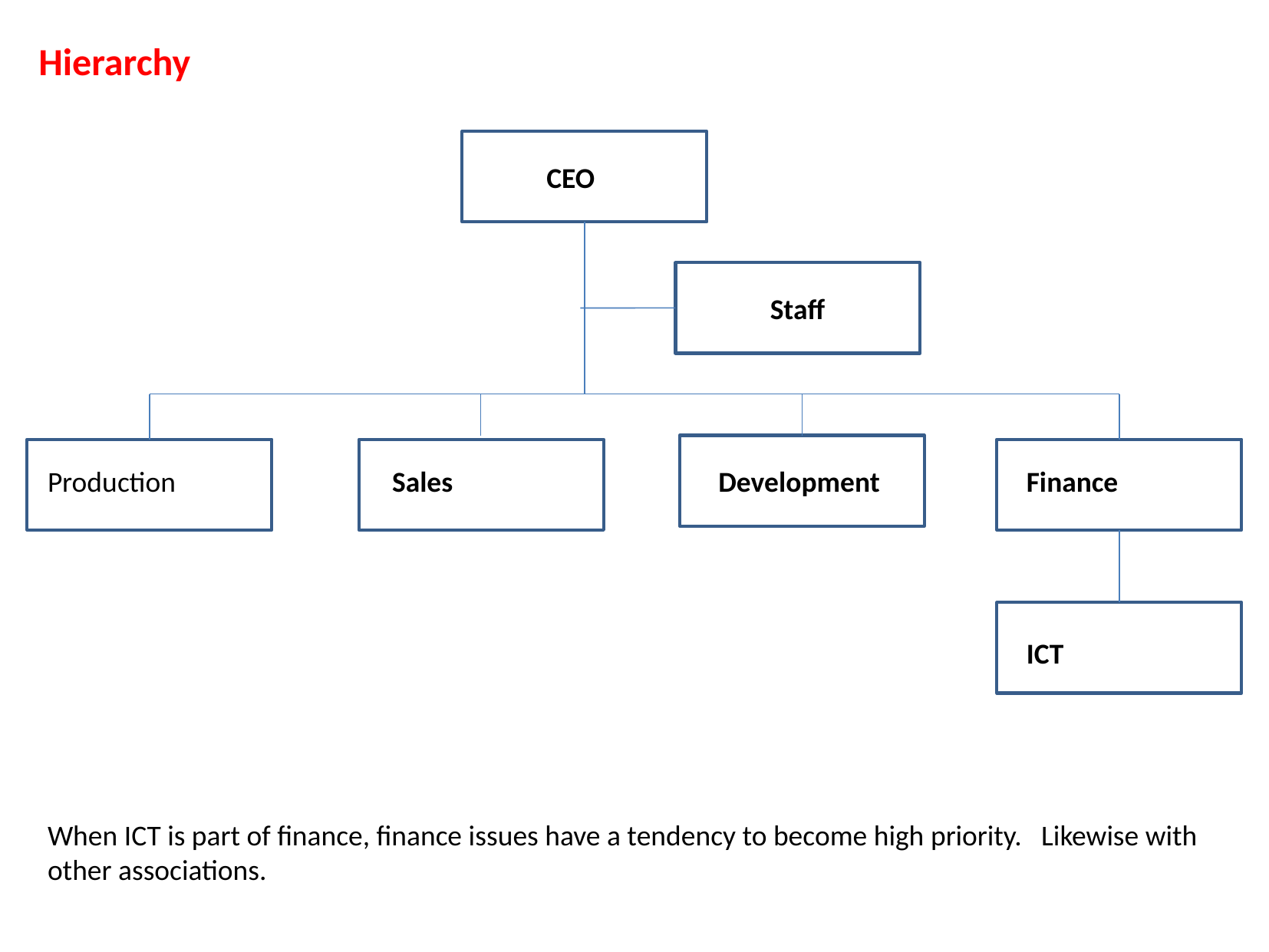

Hierarchy

       CEO
8
 Staff

Production
Sales
Development
Finance

ICT
When ICT is part of finance, finance issues have a tendency to become high priority.   Likewise with other associations.